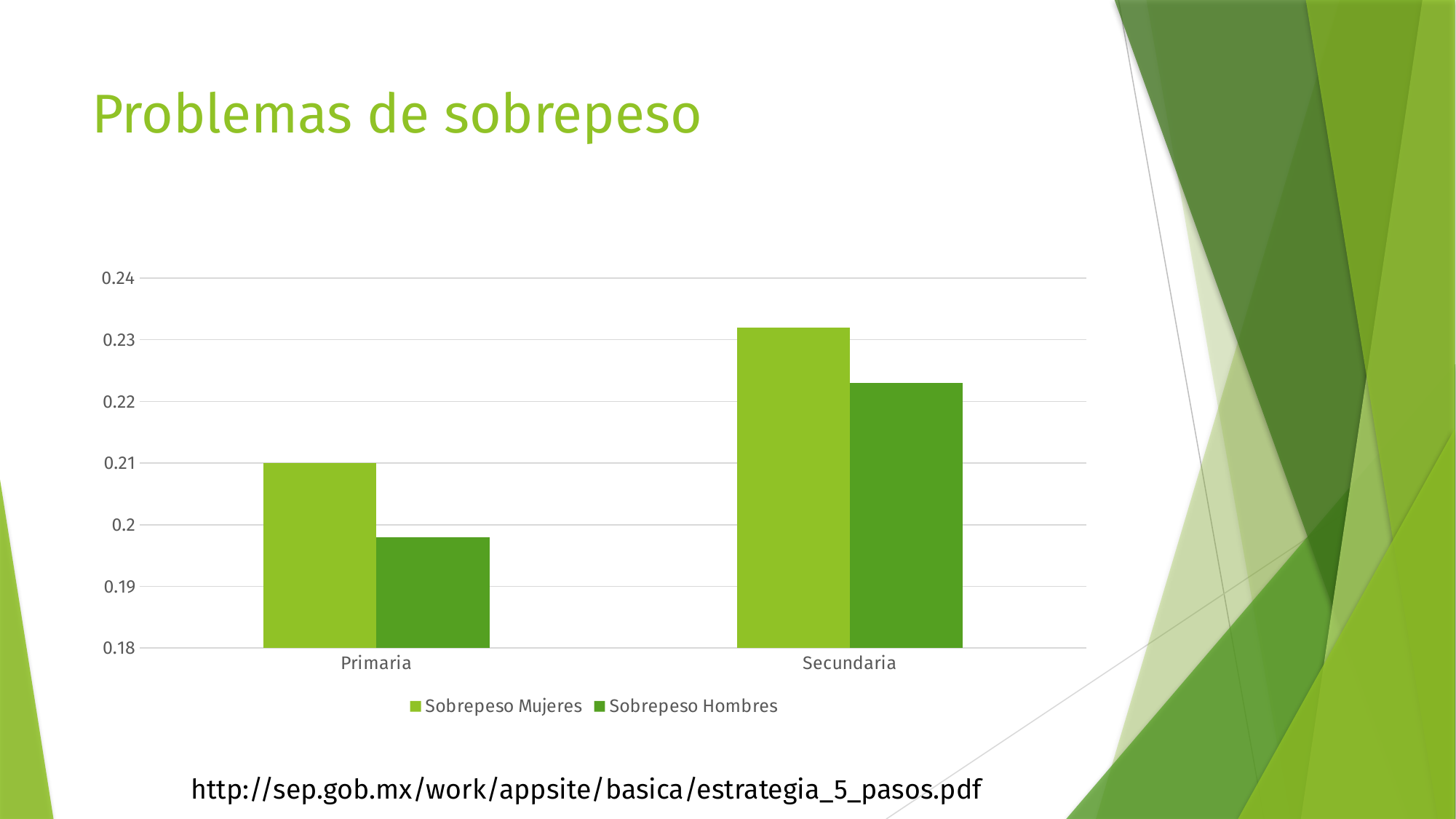

# Problemas de sobrepeso

### Chart

| Category | Sobrepeso Mujeres | Sobrepeso Hombres |
|---|---|---|
| Primaria | 0.21 | 0.198 |
| Secundaria | 0.232 | 0.223 |
http://sep.gob.mx/work/appsite/basica/estrategia_5_pasos.pdf